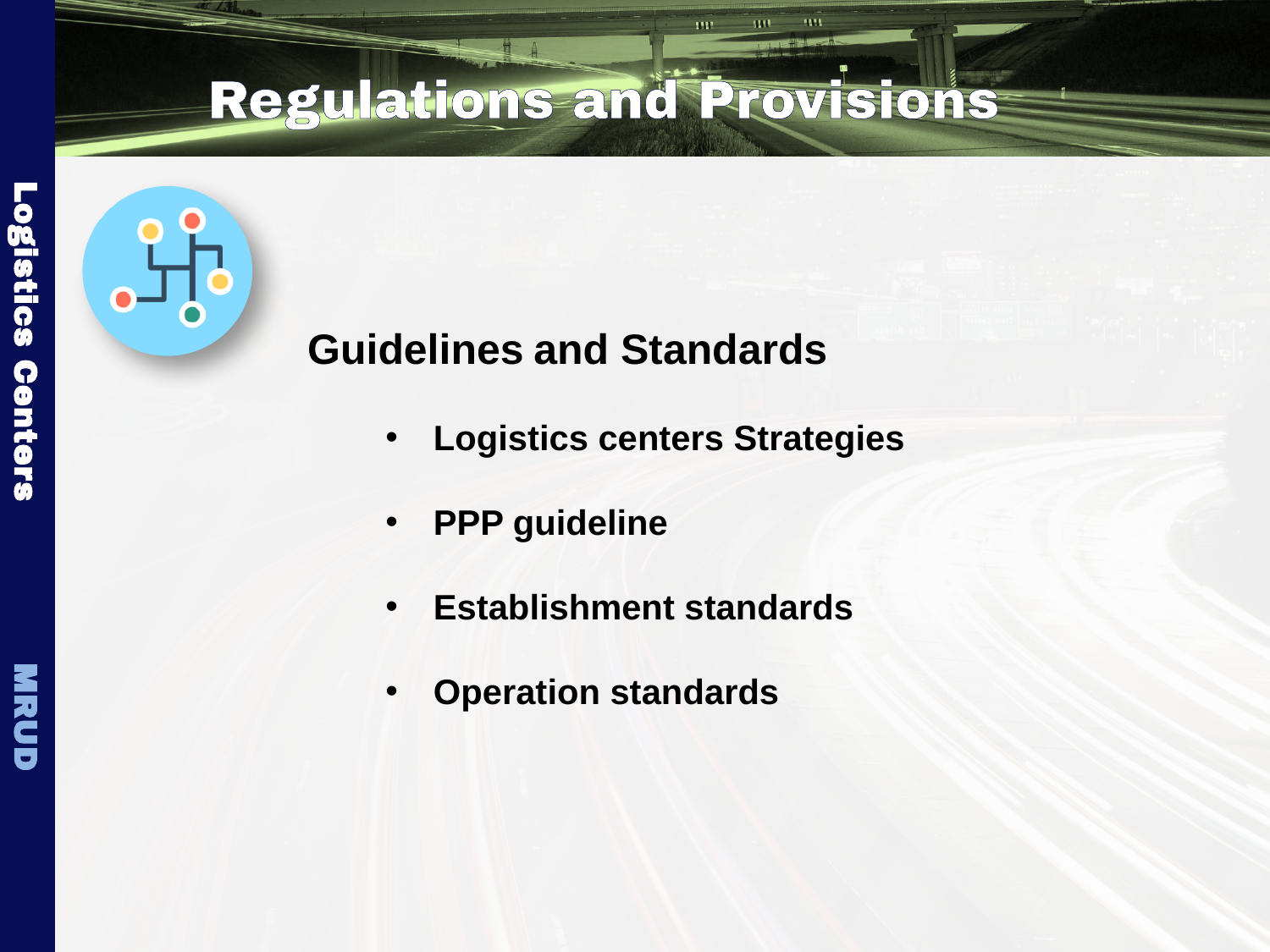

Regulations and Provisions

Guidelines and Standards
Logistics centers Strategies
PPP guideline
Establishment standards
Operation standards